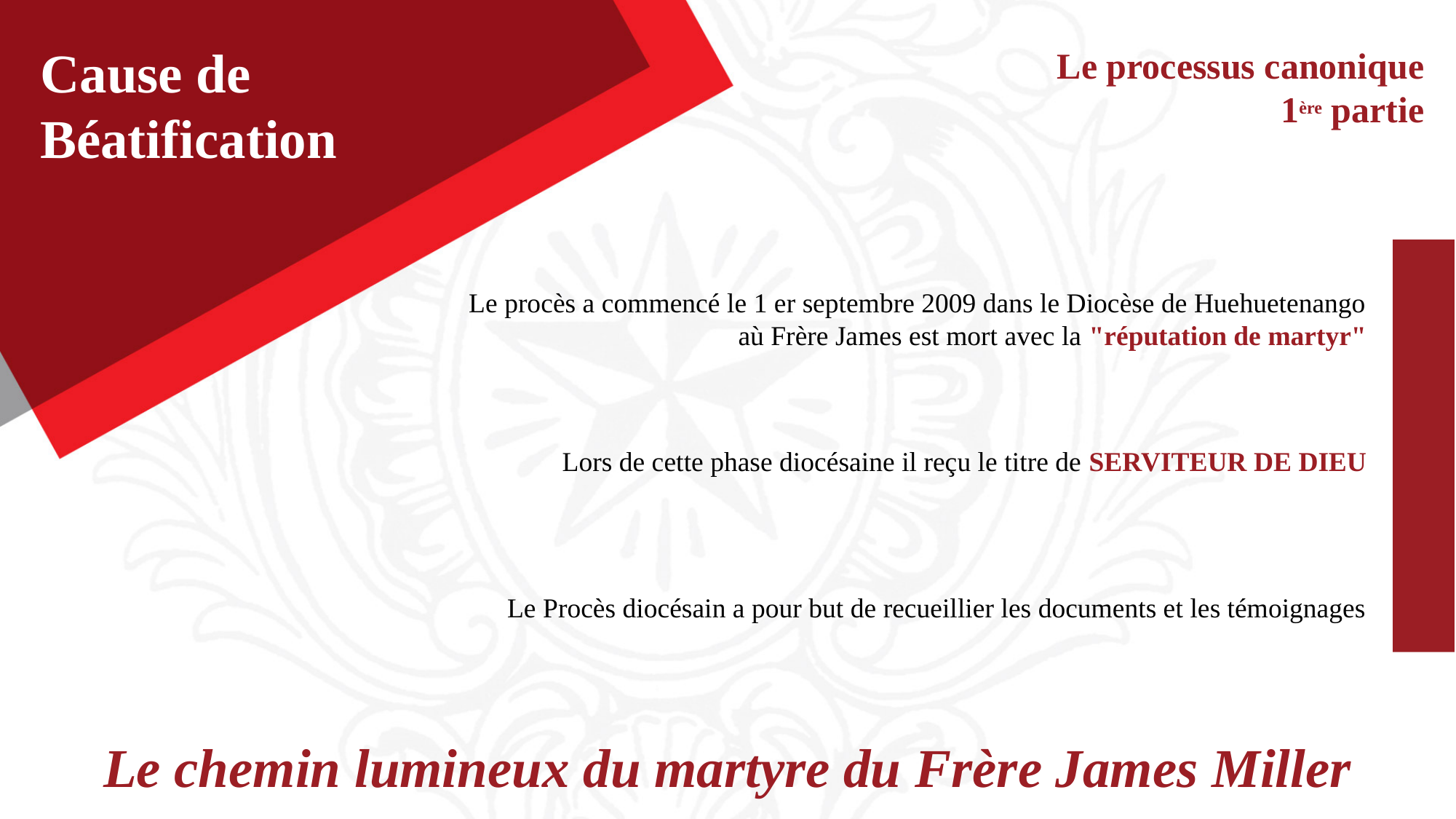

Cause de
Béatification
Le processus canonique
1ère partie
Le procès a commencé le 1 er septembre 2009 dans le Diocèse de Huehuetenango aù Frère James est mort avec la "réputation de martyr"

Lors de cette phase diocésaine il reçu le titre de SERVITEUR DE DIEU
Le Procès diocésain a pour but de recueillier les documents et les témoignages
Le chemin lumineux du martyre du Frère James Miller